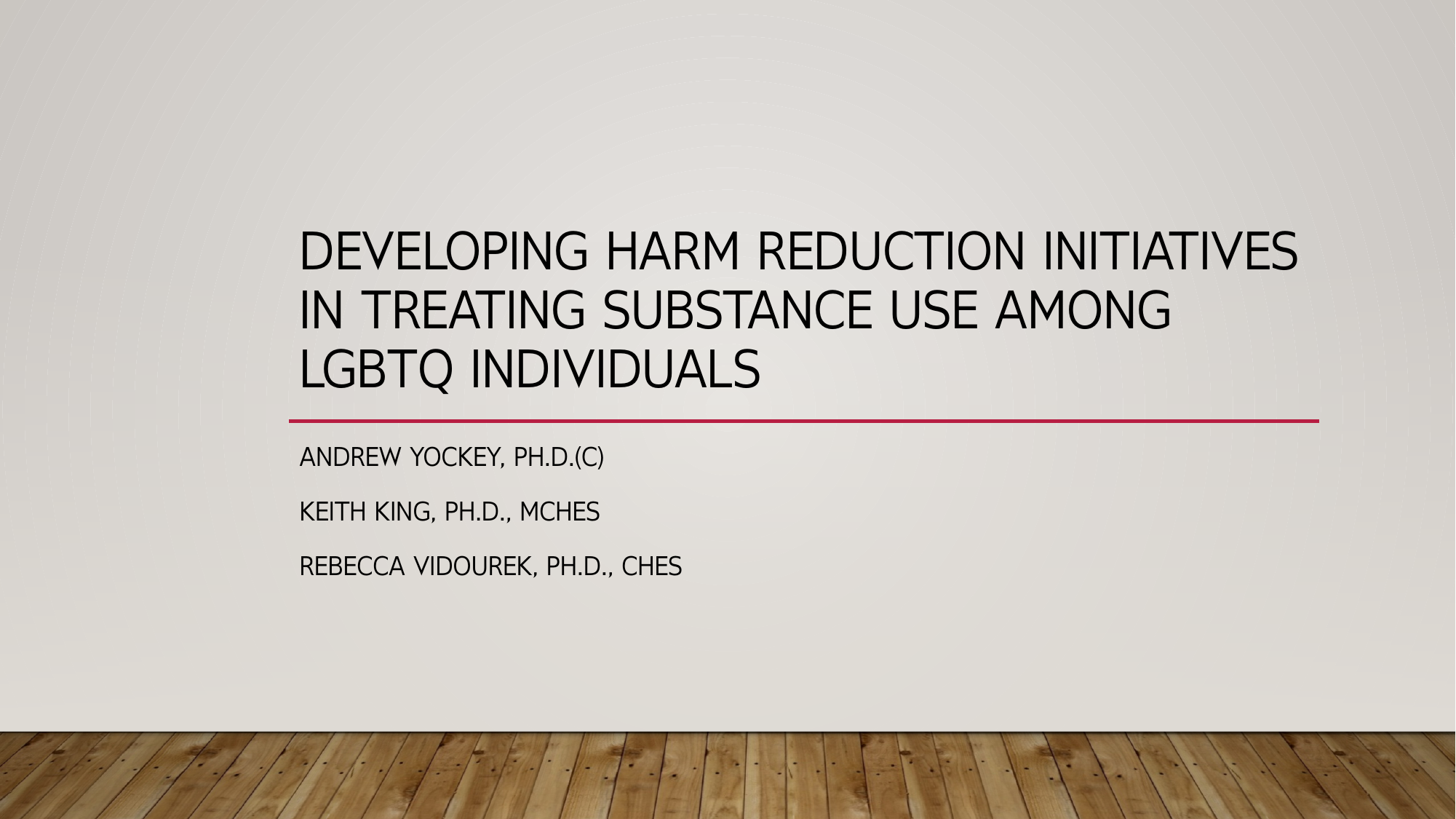

# Developing Harm Reduction Initiatives In Treating substance use among lgbtq individuals
Andrew Yockey, Ph.d.(c)
Keith King, Ph.D., MCHES
Rebecca Vidourek, Ph.D., CHES